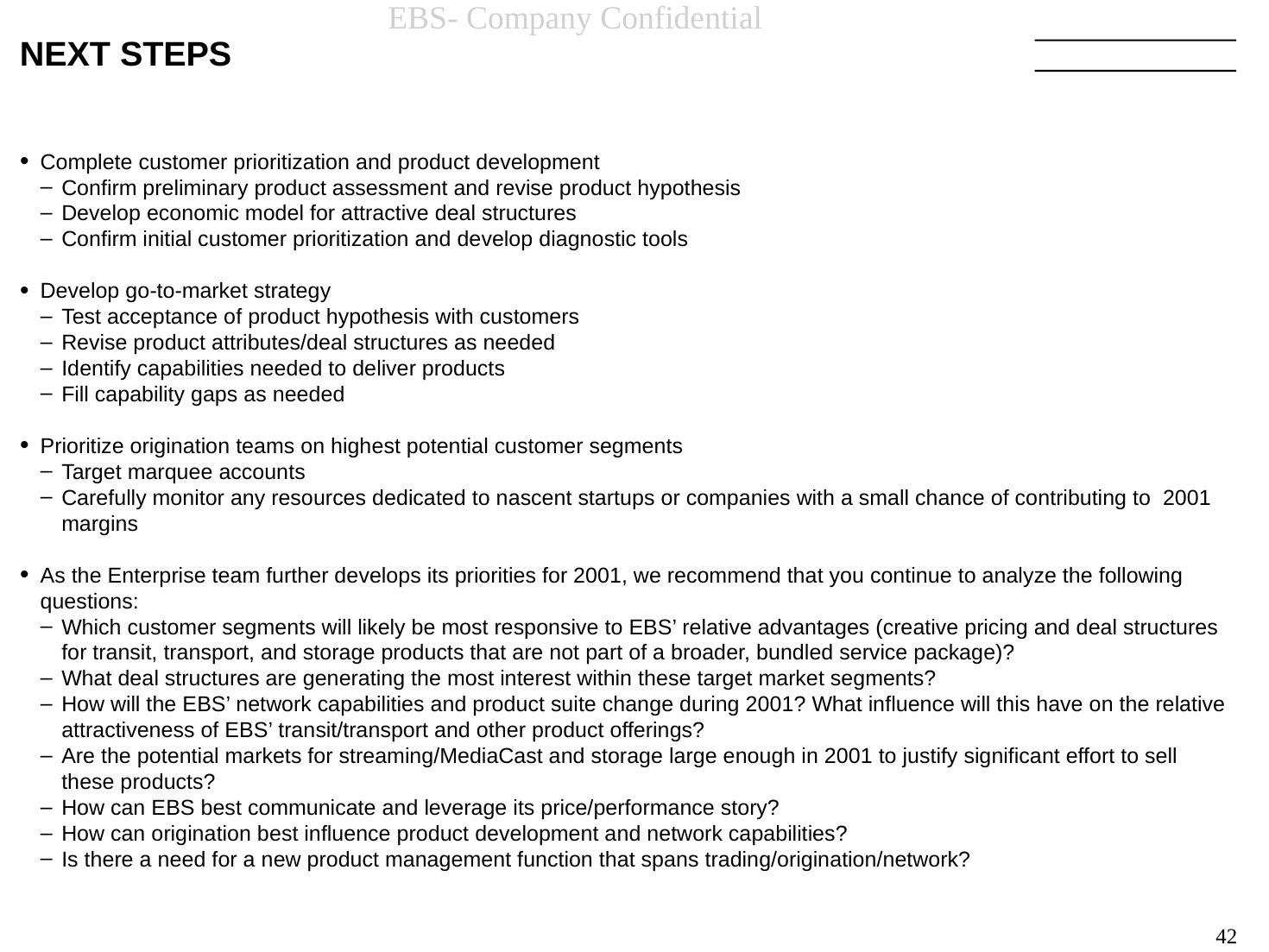

42
# NEXT STEPS
Complete customer prioritization and product development
Confirm preliminary product assessment and revise product hypothesis
Develop economic model for attractive deal structures
Confirm initial customer prioritization and develop diagnostic tools

Develop go-to-market strategy
Test acceptance of product hypothesis with customers
Revise product attributes/deal structures as needed
Identify capabilities needed to deliver products
Fill capability gaps as needed

Prioritize origination teams on highest potential customer segments
Target marquee accounts
Carefully monitor any resources dedicated to nascent startups or companies with a small chance of contributing to  2001 margins

As the Enterprise team further develops its priorities for 2001, we recommend that you continue to analyze the following questions:
Which customer segments will likely be most responsive to EBS’ relative advantages (creative pricing and deal structures for transit, transport, and storage products that are not part of a broader, bundled service package)?
What deal structures are generating the most interest within these target market segments?
How will the EBS’ network capabilities and product suite change during 2001? What influence will this have on the relative attractiveness of EBS’ transit/transport and other product offerings?
Are the potential markets for streaming/MediaCast and storage large enough in 2001 to justify significant effort to sell these products?
How can EBS best communicate and leverage its price/performance story?
How can origination best influence product development and network capabilities?
Is there a need for a new product management function that spans trading/origination/network?